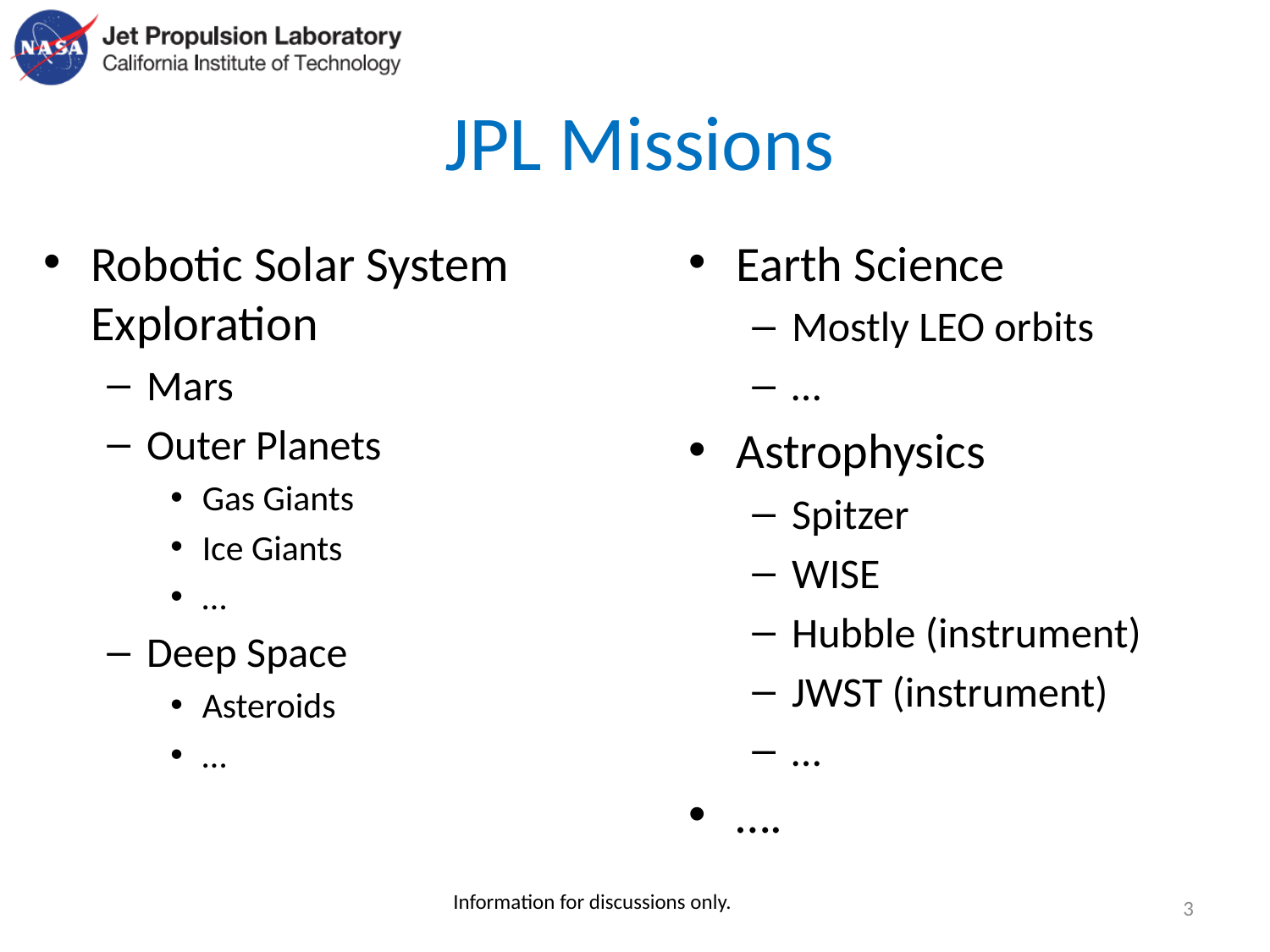

# JPL Missions
Robotic Solar System Exploration
Mars
Outer Planets
Gas Giants
Ice Giants
…
Deep Space
Asteroids
…
Earth Science
Mostly LEO orbits
…
Astrophysics
Spitzer
WISE
Hubble (instrument)
JWST (instrument)
…
….
3